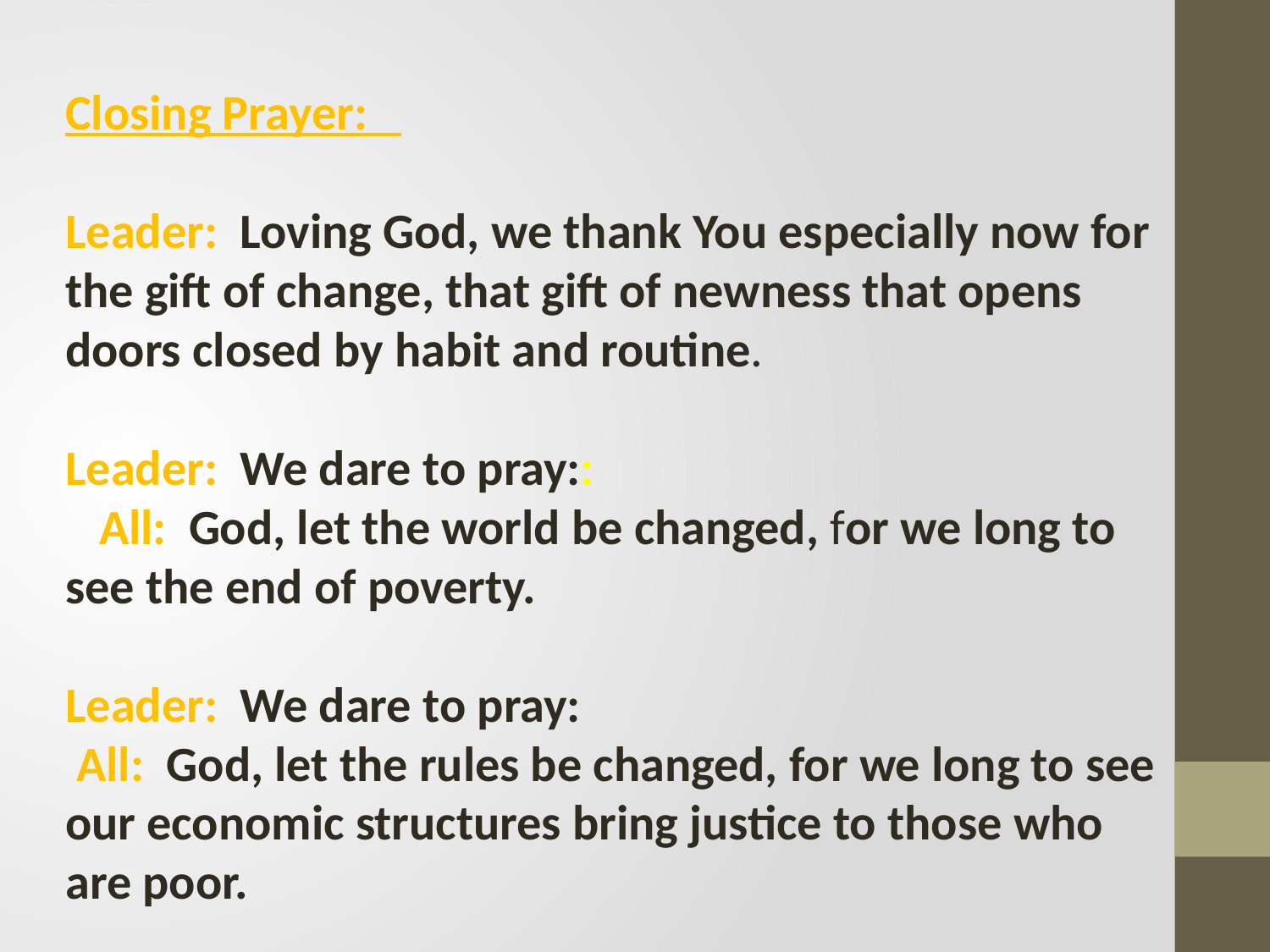

Closing Prayer:

Leader:  Loving God, we thank You especially now for the gift of change, that gift of newness that opens doors closed by habit and routine.

Leader:  We dare to pray::                                                       All:  God, let the world be changed, for we long to see the end of poverty.

Leader:  We dare to pray:                                                      All:  God, let the rules be changed, for we long to see our economic structures bring justice to those who are poor.